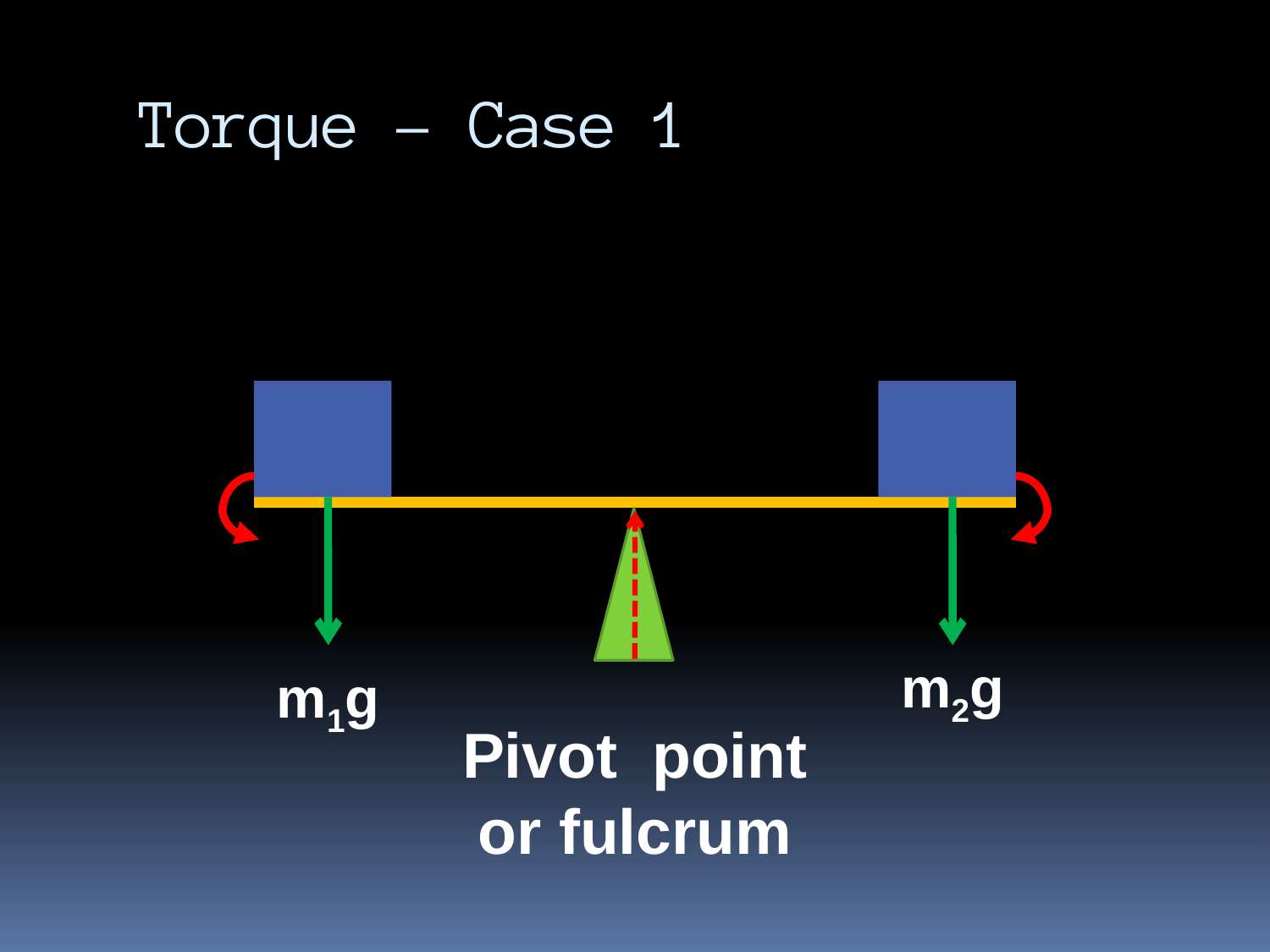

# Torque – Case 1

m2g
m1g
Pivot  point or fulcrum